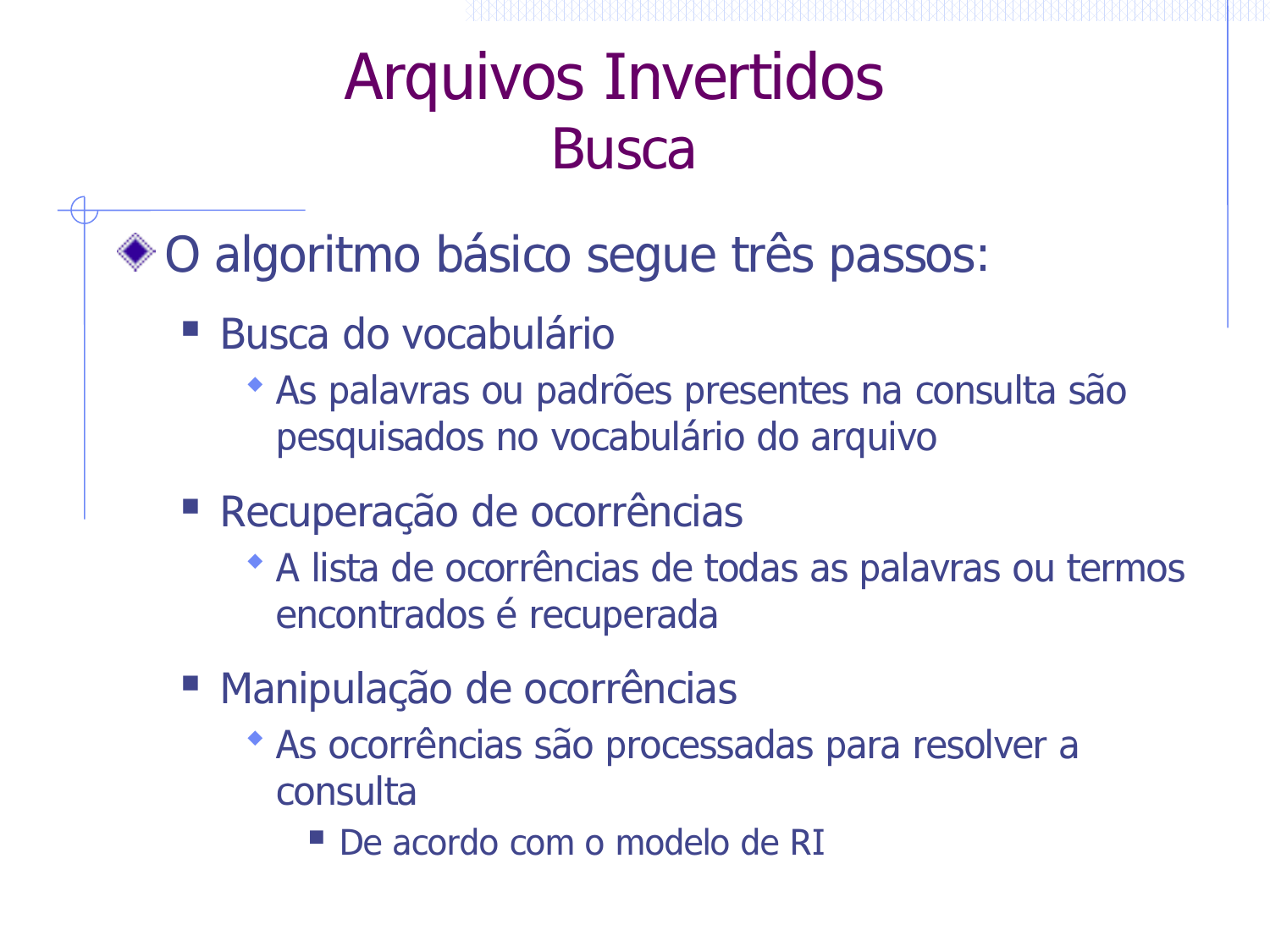

# Arquivos Invertidos Busca
O algoritmo básico segue três passos:
Busca do vocabulário
As palavras ou padrões presentes na consulta são pesquisados no vocabulário do arquivo
Recuperação de ocorrências
A lista de ocorrências de todas as palavras ou termos encontrados é recuperada
Manipulação de ocorrências
As ocorrências são processadas para resolver a consulta
De acordo com o modelo de RI